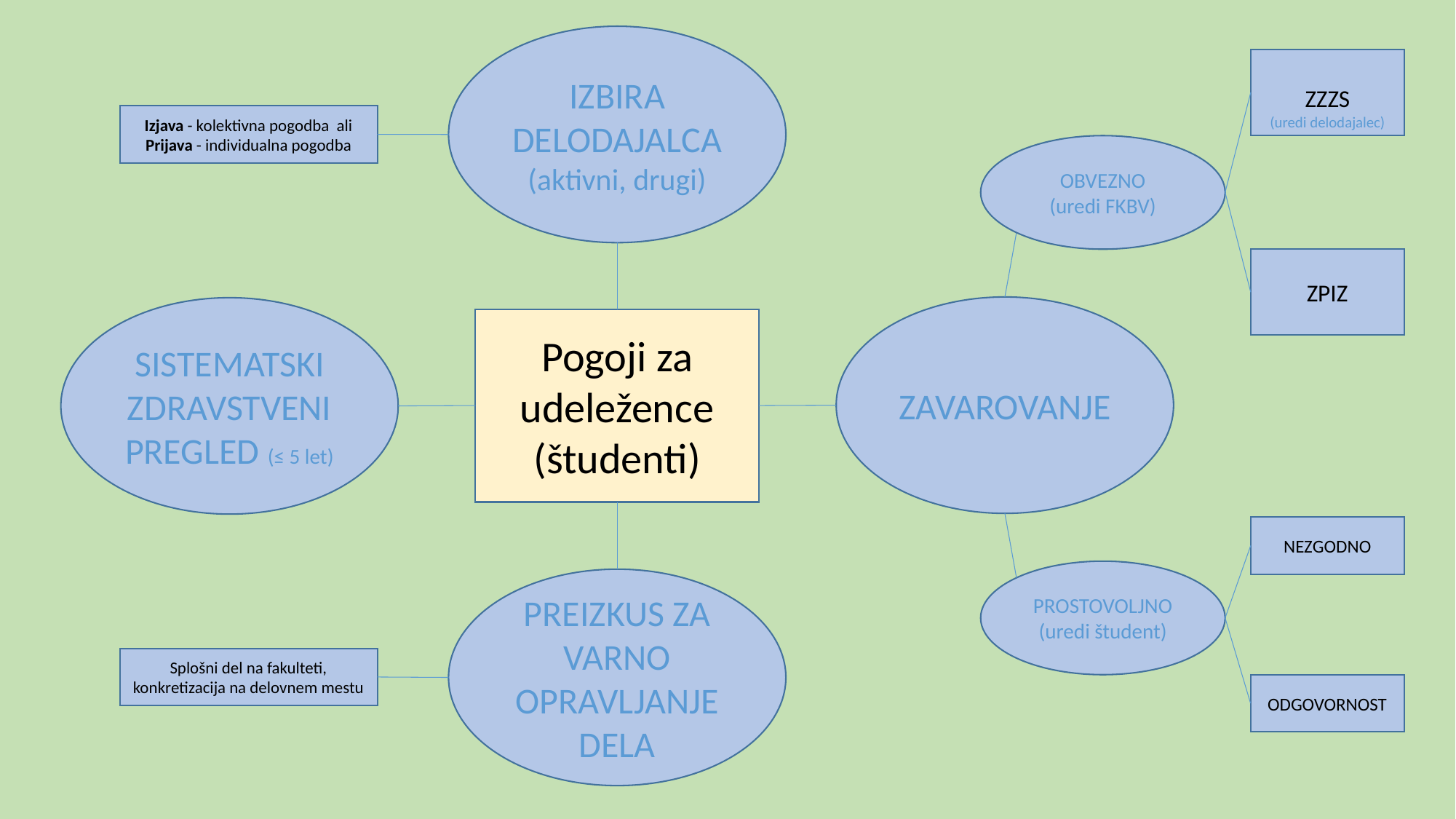

IZBIRA DELODAJALCA
(aktivni, drugi)
ZZZS
(uredi delodajalec)
Izjava - kolektivna pogodba  ali Prijava - individualna pogodba
OBVEZNO
(uredi FKBV)
ZPIZ
ZAVAROVANJE
SISTEMATSKI ZDRAVSTVENI PREGLED (≤ 5 let)
Pogoji za udeležence
(študenti)
NEZGODNO
PROSTOVOLJNO
(uredi študent)
PREIZKUS ZA VARNO OPRAVLJANJE DELA
Splošni del na fakulteti, konkretizacija na delovnem mestu
ODGOVORNOST